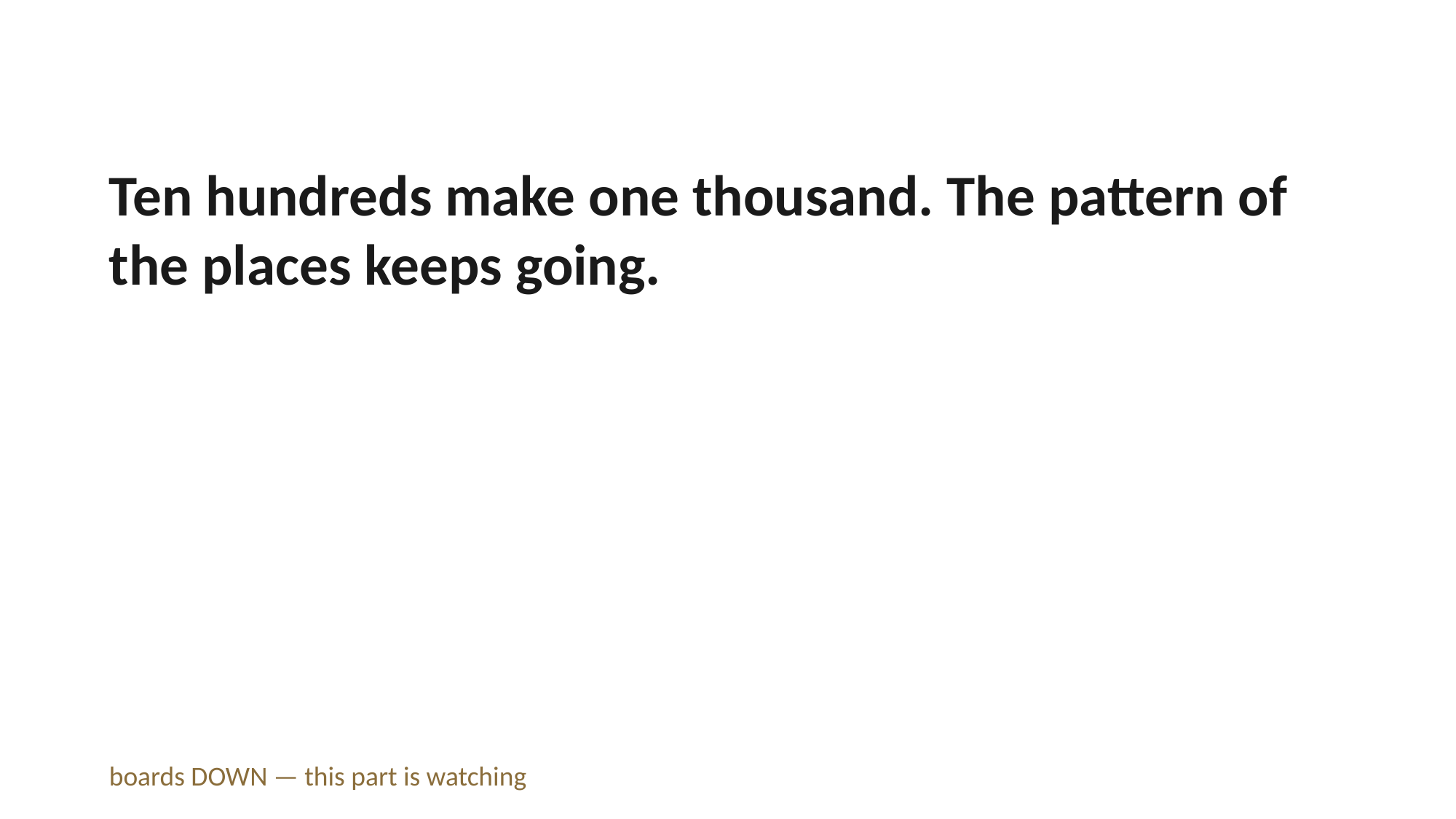

Ten hundreds make one thousand. The pattern of the places keeps going.
boards DOWN — this part is watching